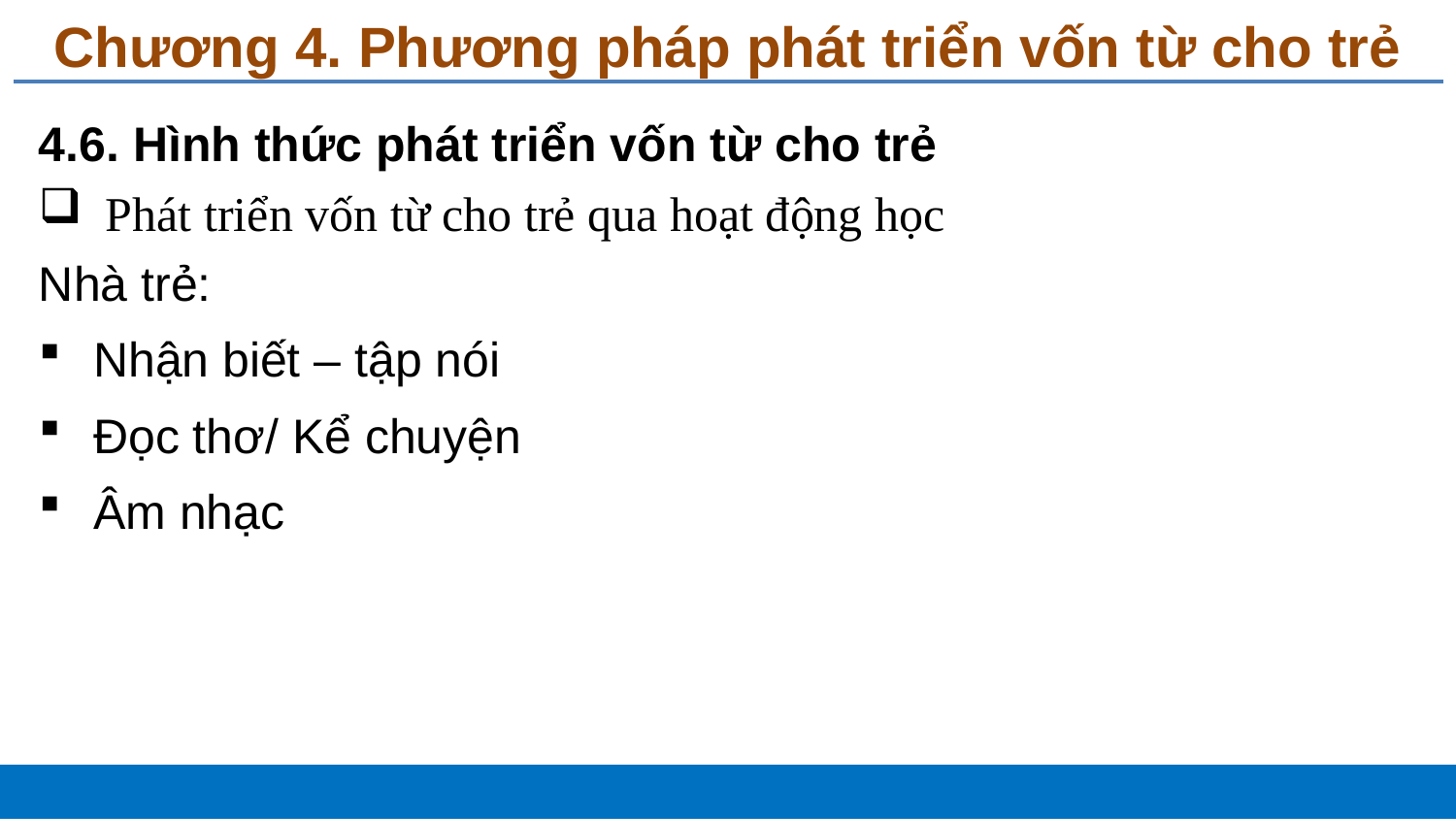

# Chương 4. Phương pháp phát triển vốn từ cho trẻ
4.6. Hình thức phát triển vốn từ cho trẻ
 Phát triển vốn từ cho trẻ qua hoạt động học
Nhà trẻ:
Nhận biết – tập nói
Đọc thơ/ Kể chuyện
Âm nhạc